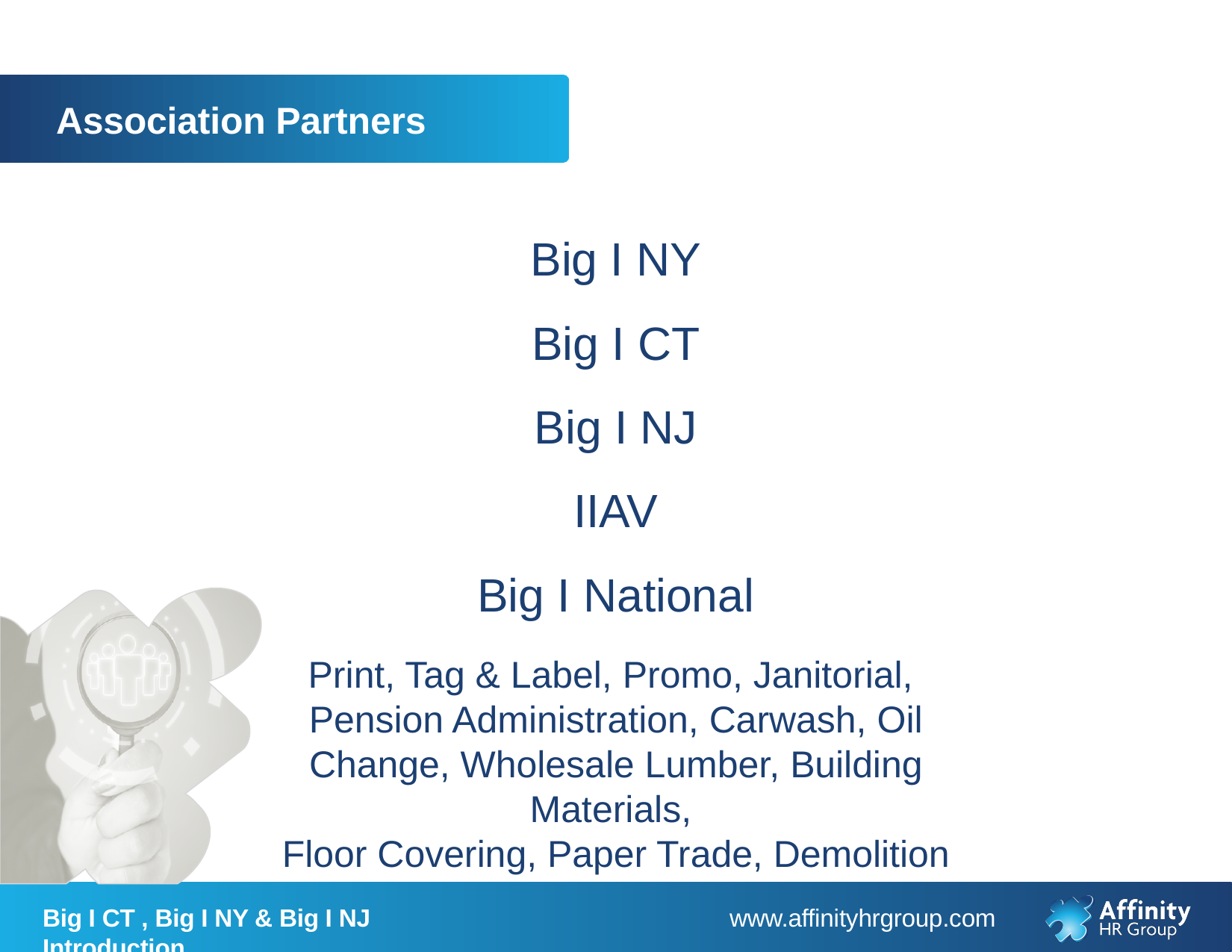

Association Partners
Big I NY
Big I CT
Big I NJ
IIAV
Big I National

Print, Tag & Label, Promo, Janitorial,
Pension Administration, Carwash, Oil Change, Wholesale Lumber, Building Materials,
Floor Covering, Paper Trade, Demolition